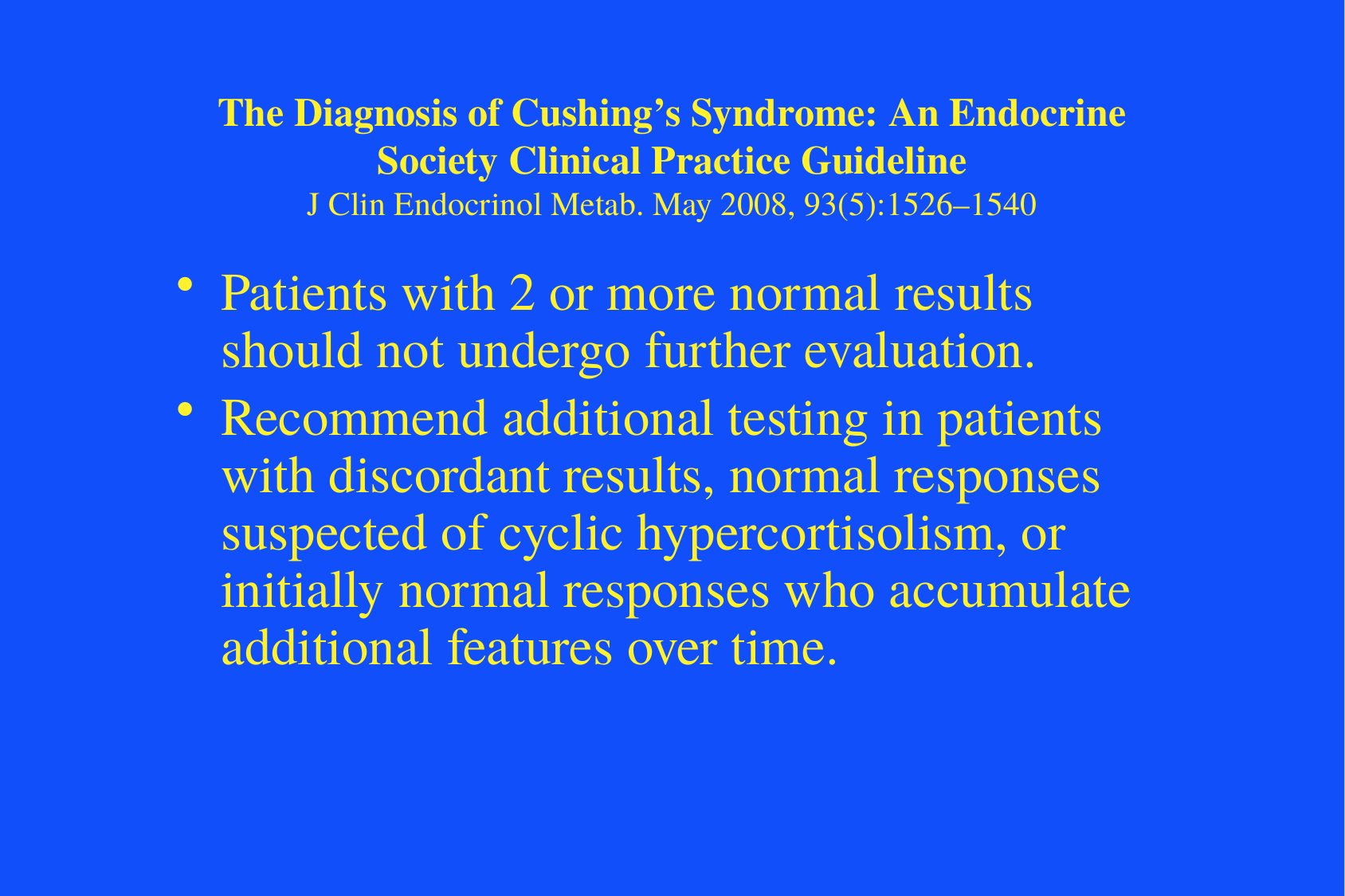

# The Diagnosis of Cushing’s Syndrome: An Endocrine Society Clinical Practice Guideline J Clin Endocrinol Metab. May 2008, 93(5):1526–1540
Patients with 2 or more normal results should not undergo further evaluation.
Recommend additional testing in patients with discordant results, normal responses suspected of cyclic hypercortisolism, or initially normal responses who accumulate additional features over time.